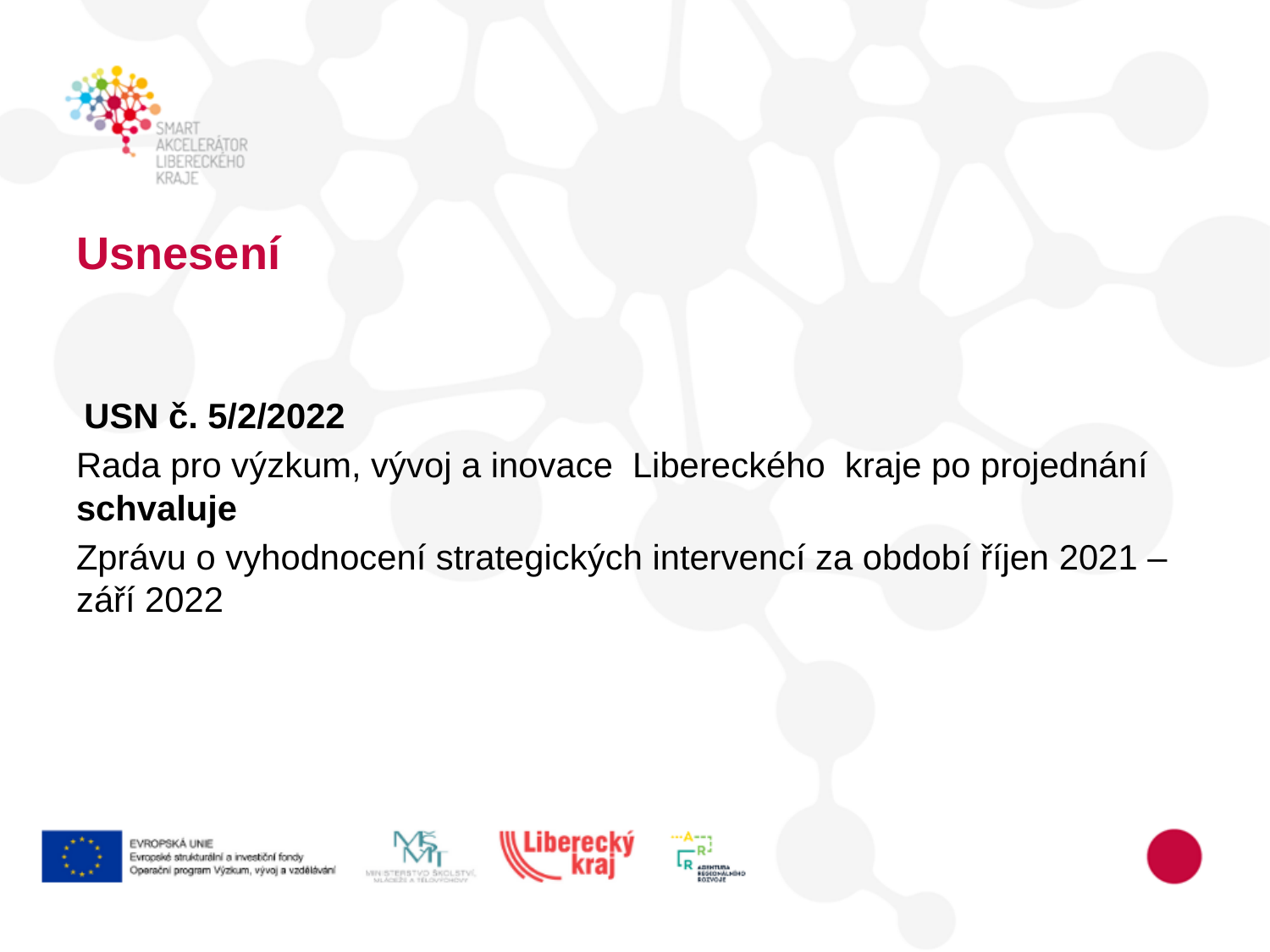

# Usnesení
USN č. 5/2/2022
Rada pro výzkum, vývoj a inovace  Libereckého  kraje po projednání schvaluje
Zprávu o vyhodnocení strategických intervencí za období říjen 2021 – září 2022